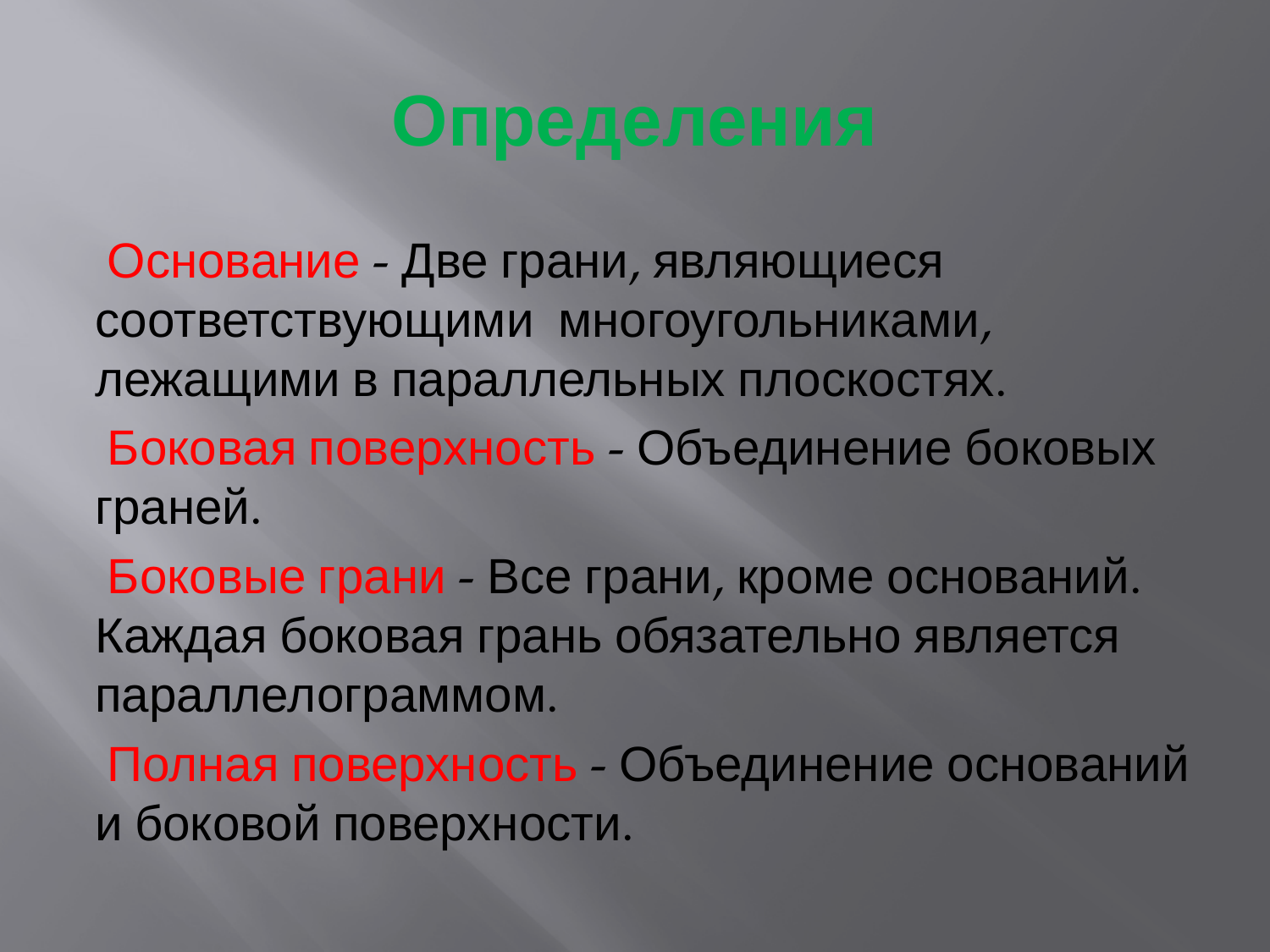

# Определения
 Основание - Две грани, являющиеся соответствующими  многоугольниками, лежащими в параллельных плоскостях.
 Боковая поверхность - Объединение боковых граней.
 Боковые грани - Все грани, кроме оснований. Каждая боковая грань обязательно является параллелограммом.
 Полная поверхность - Объединение оснований и боковой поверхности.